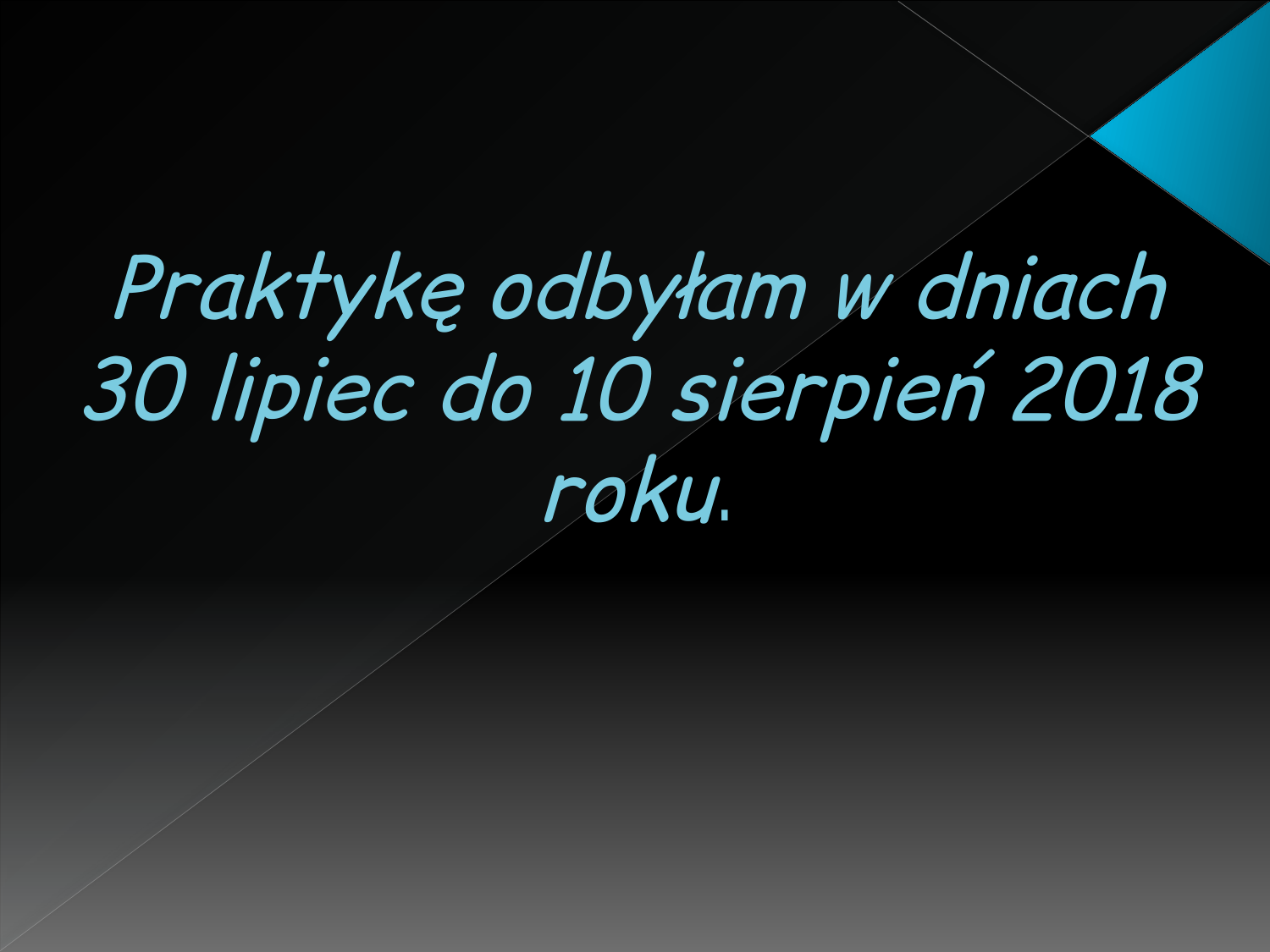

Praktykę odbyłam w dniach 30 lipiec do 10 sierpień 2018 roku.